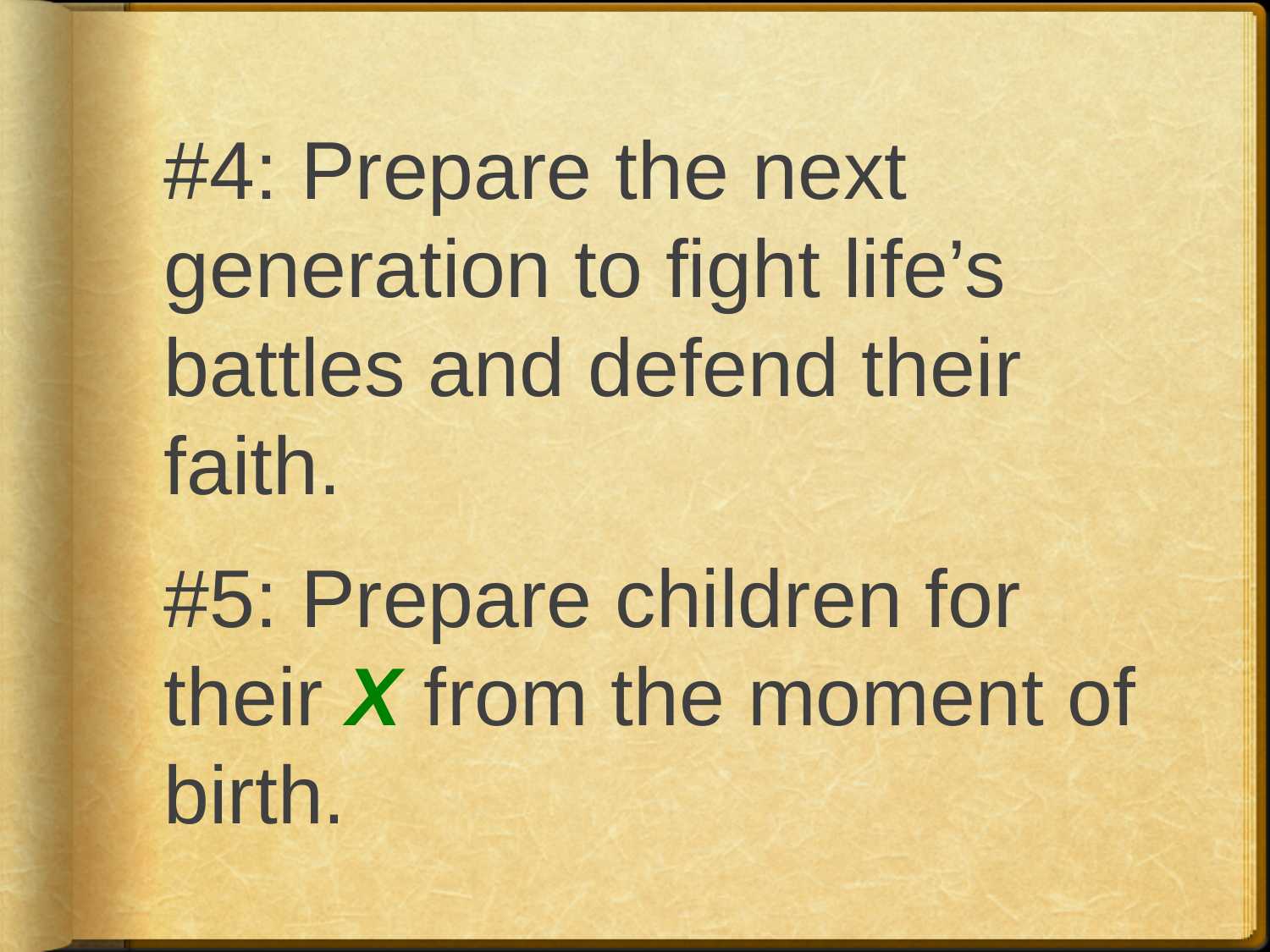

#4: Prepare the next generation to fight life’s battles and defend their faith.
#5: Prepare children for their X from the moment of birth.